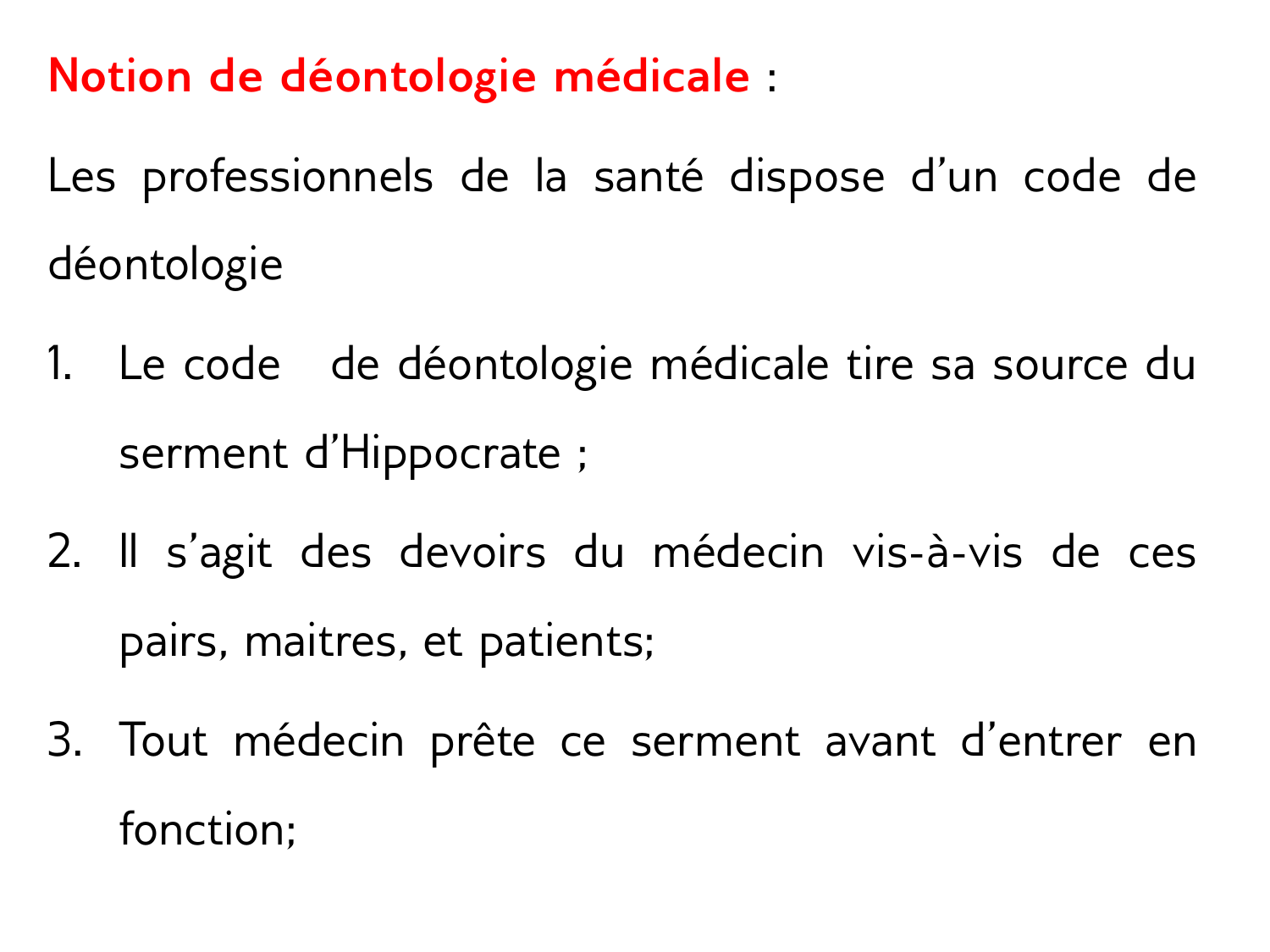

Notion de déontologie médicale :
Les professionnels de la santé dispose d’un code de déontologie
Le code   de déontologie médicale tire sa source du serment d’Hippocrate ;
Il s’agit des devoirs du médecin vis-à-vis de ces pairs, maitres, et patients;
Tout médecin prête ce serment avant d’entrer en fonction;